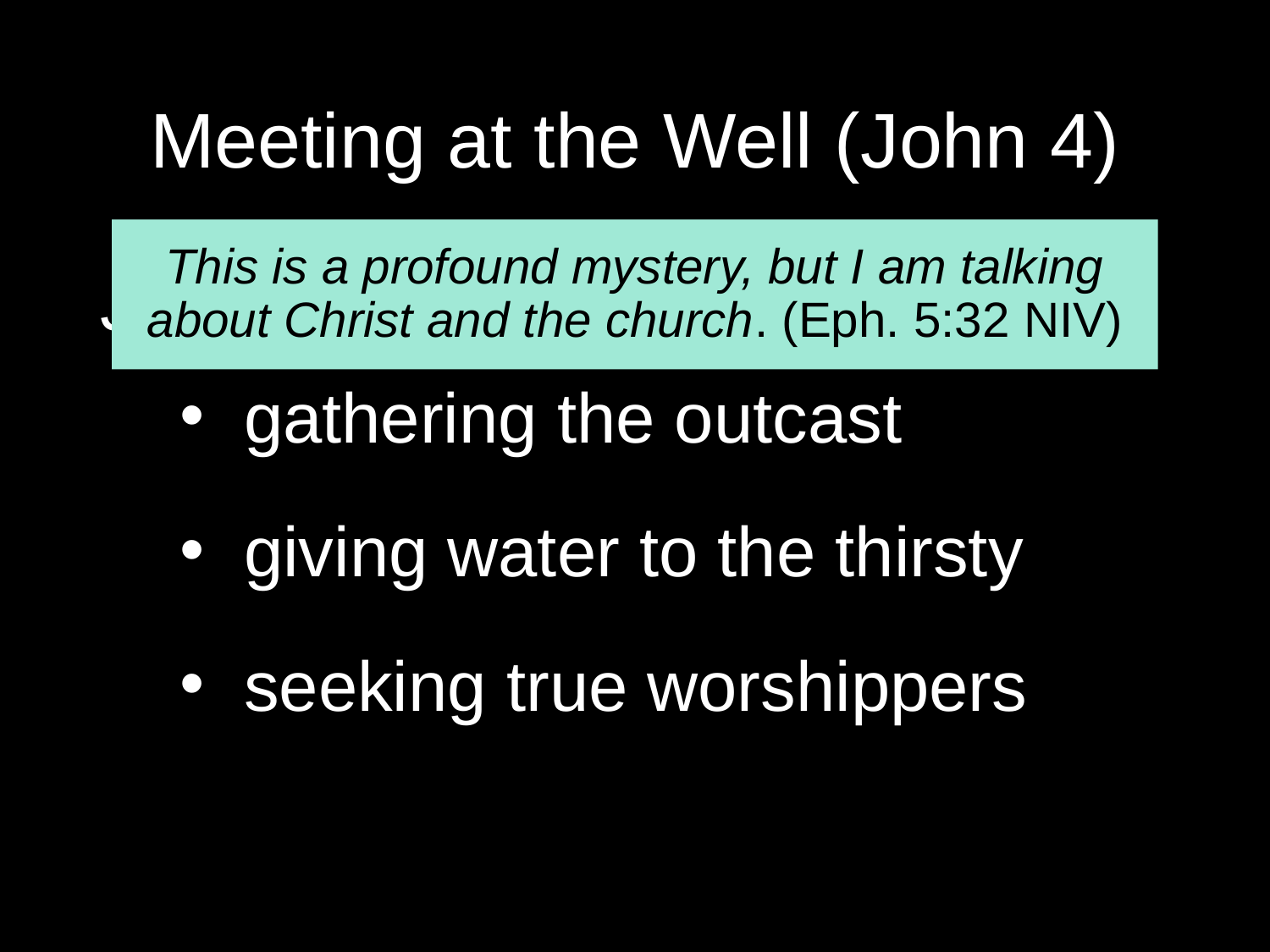

# Meeting at the Well (John 4)
This is a profound mystery, but I am talking about Christ and the church. (Eph. 5:32 NIV)
Jesus is …
gathering the outcast
giving water to the thirsty
seeking true worshippers